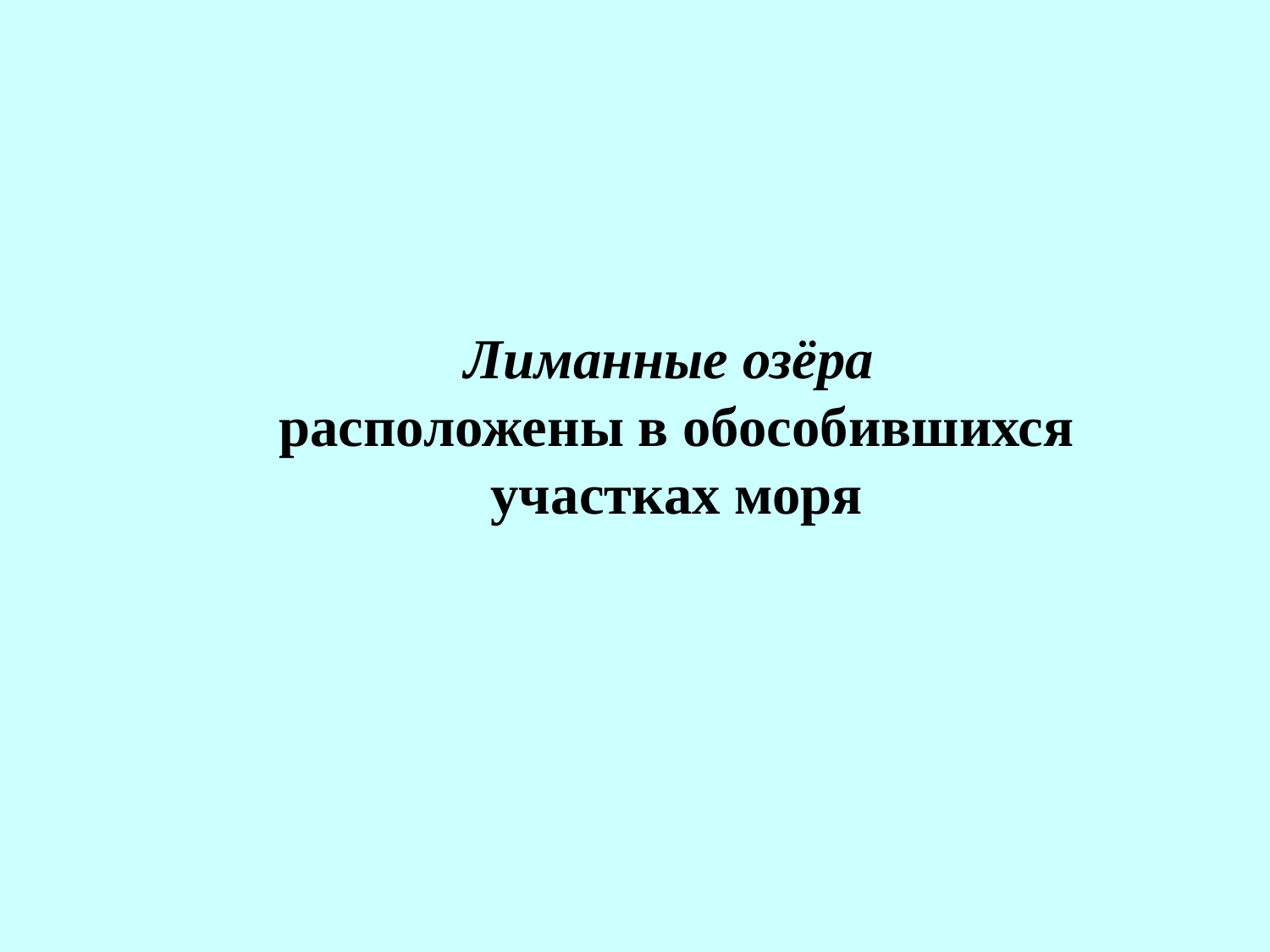

Лиманные озёра
 расположены в обособившихся
 участках моря